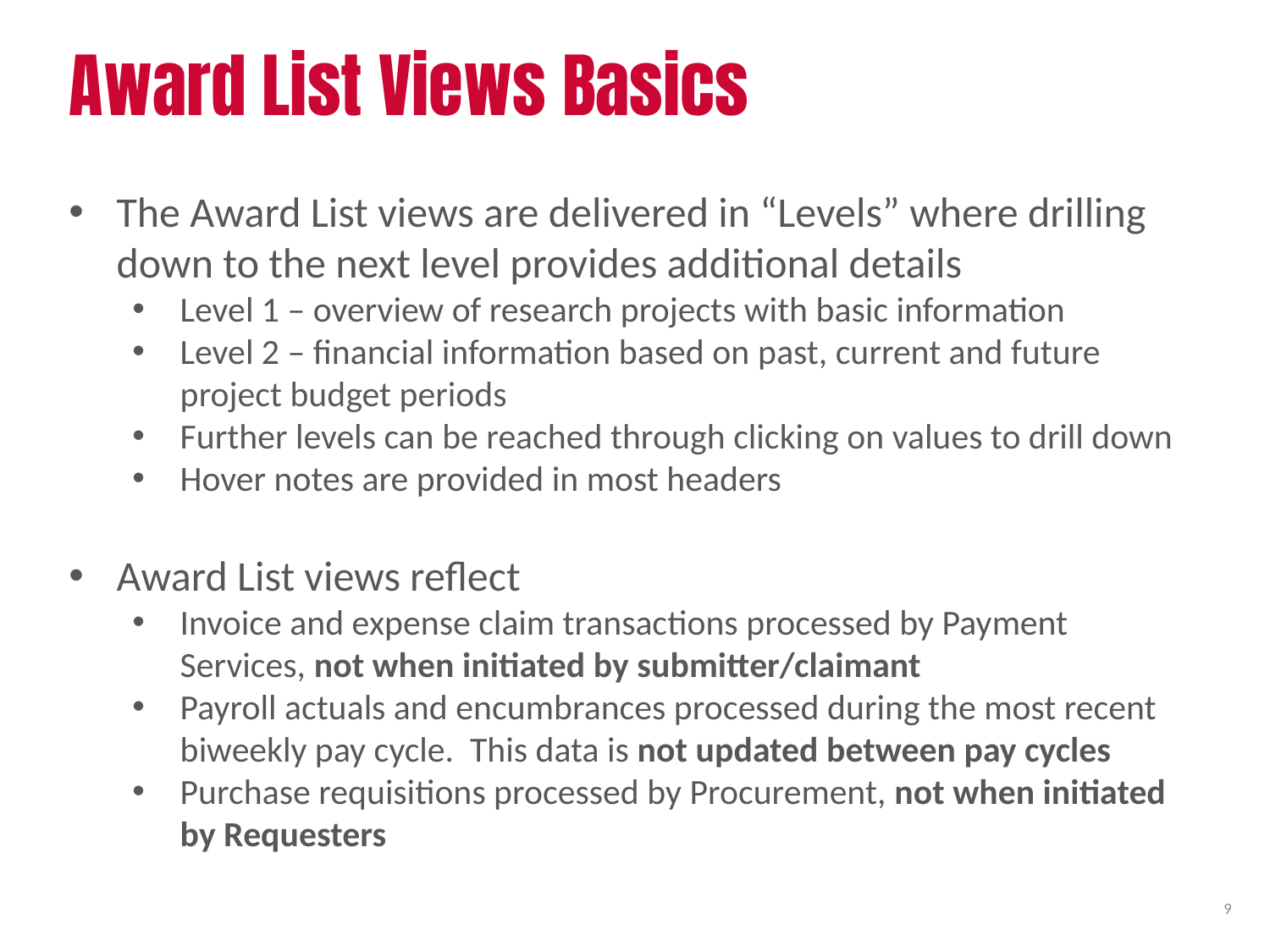

# Award List Views Basics
The Award List views are delivered in “Levels” where drilling down to the next level provides additional details
Level 1 – overview of research projects with basic information
Level 2 – financial information based on past, current and future project budget periods
Further levels can be reached through clicking on values to drill down
Hover notes are provided in most headers

Award List views reflect
Invoice and expense claim transactions processed by Payment Services, not when initiated by submitter/claimant
Payroll actuals and encumbrances processed during the most recent biweekly pay cycle.  This data is not updated between pay cycles
Purchase requisitions processed by Procurement, not when initiated by Requesters

9